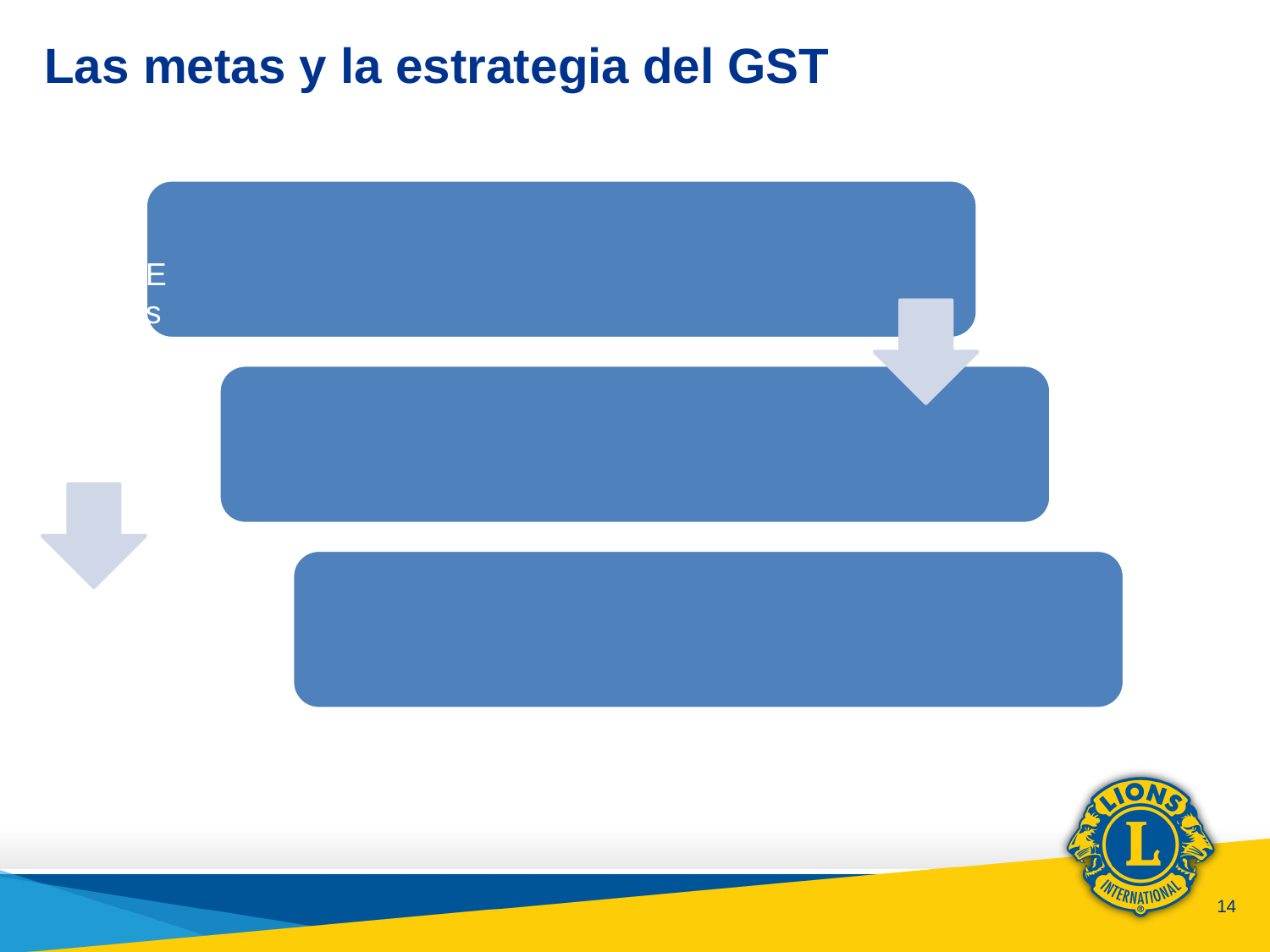

# Las metas y la estrategia del GST
Equipo Global de Servicio
Metas
Estrategia